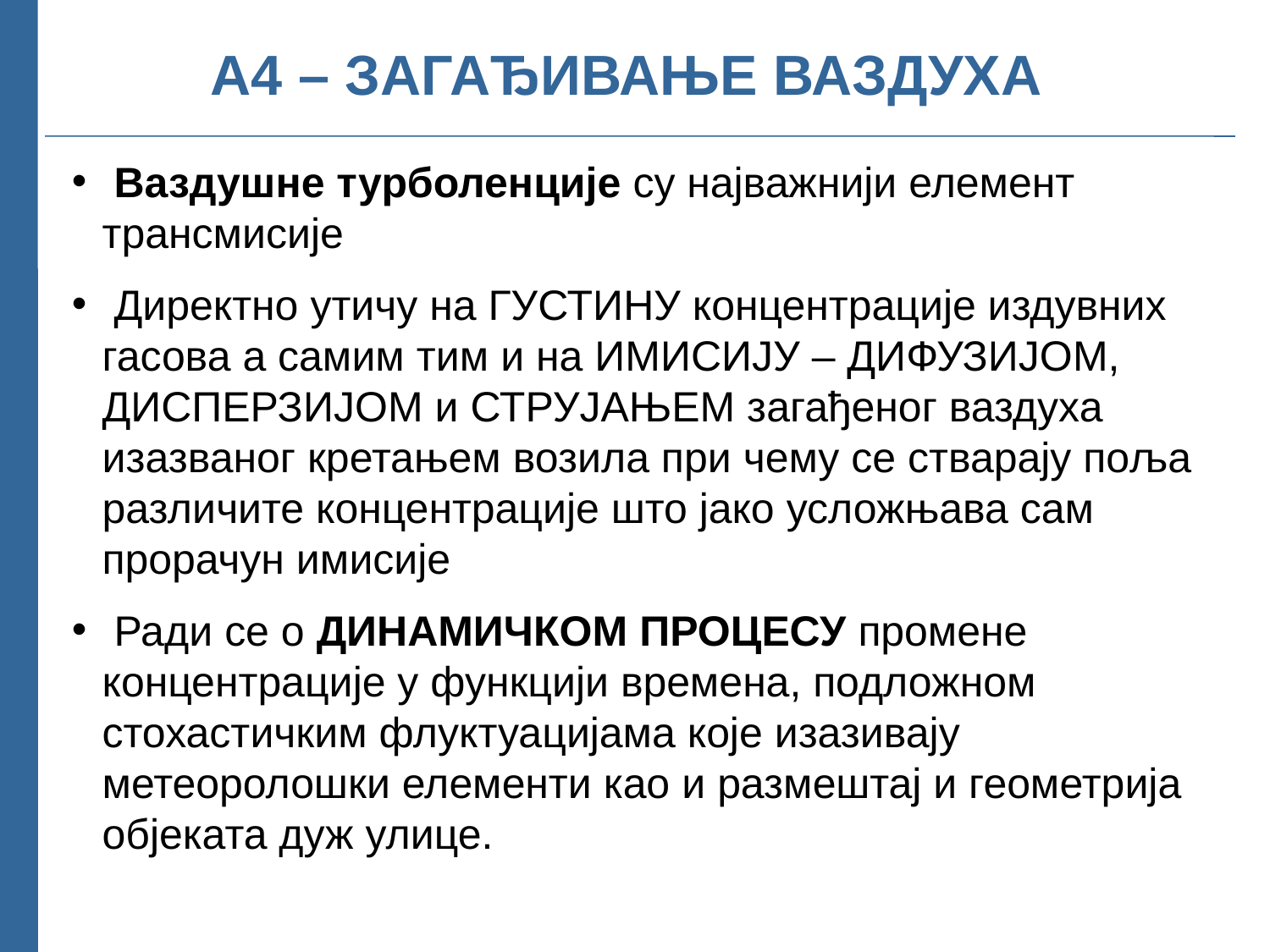

А4 – ЗАГАЂИВАЊЕ ВАЗДУХА

 Ваздушне турболенције су најважнији елемент трансмисије
 Директно утичу на ГУСТИНУ концентрације издувних гасова а самим тим и на ИМИСИЈУ – ДИФУЗИЈОМ, ДИСПЕРЗИЈОМ и СТРУЈАЊЕМ загађеног ваздуха изазваног кретањем возила при чему се стварају поља различите концентрације што јако усложњава сам прорачун имисије
 Ради се о ДИНАМИЧКОМ ПРОЦЕСУ промене концентрације у функцији времена, подложном стохастичким флуктуацијама које изазивају метеоролошки елементи као и размештај и геометрија објеката дуж улице.